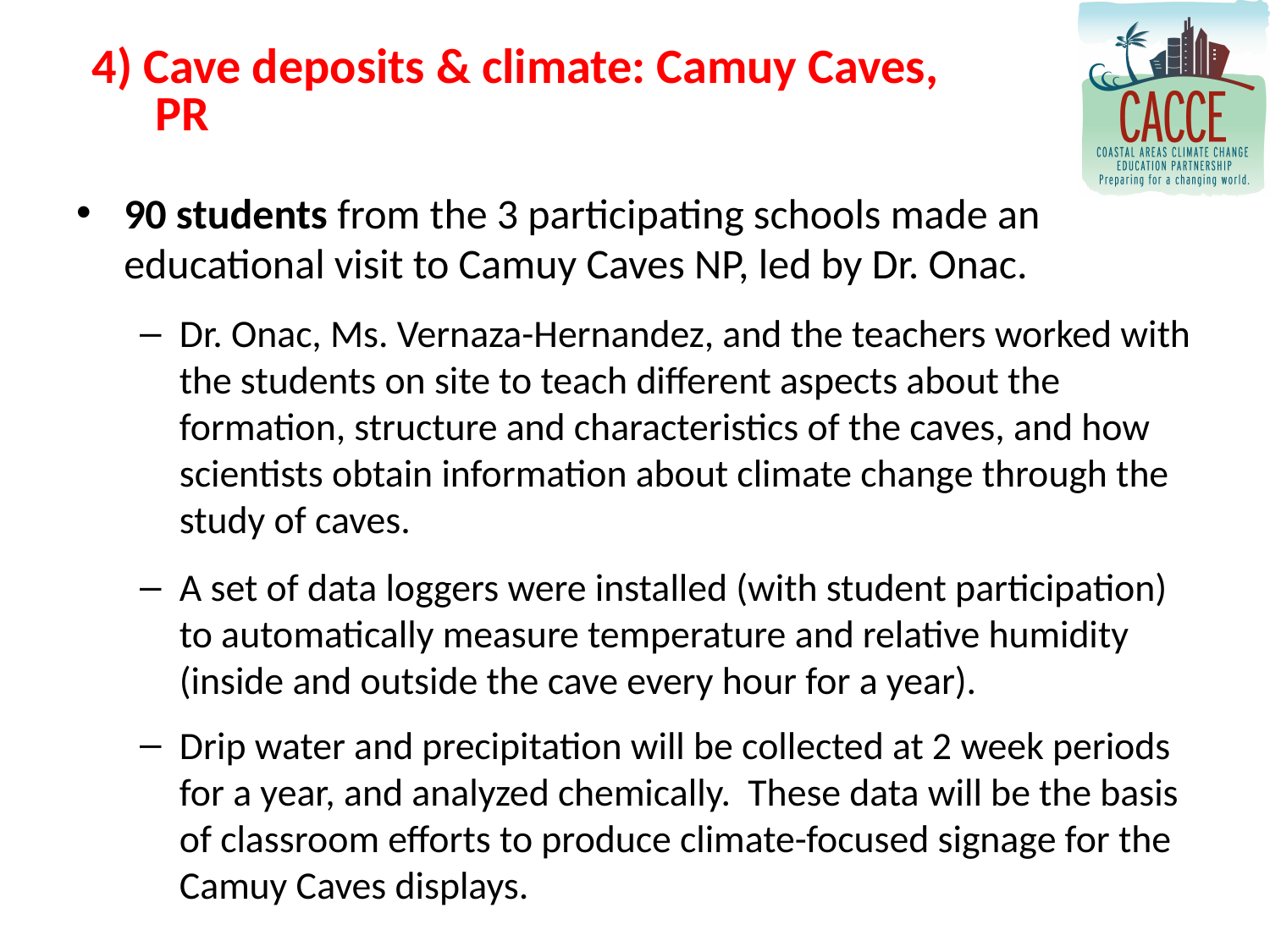

# 4) Cave deposits & climate: Camuy Caves, PR
90 students from the 3 participating schools made an educational visit to Camuy Caves NP, led by Dr. Onac.
Dr. Onac, Ms. Vernaza-Hernandez, and the teachers worked with the students on site to teach different aspects about the formation, structure and characteristics of the caves, and how scientists obtain information about climate change through the study of caves.
A set of data loggers were installed (with student participation) to automatically measure temperature and relative humidity (inside and outside the cave every hour for a year).
Drip water and precipitation will be collected at 2 week periods for a year, and analyzed chemically.  These data will be the basis of classroom efforts to produce climate-focused signage for the Camuy Caves displays.